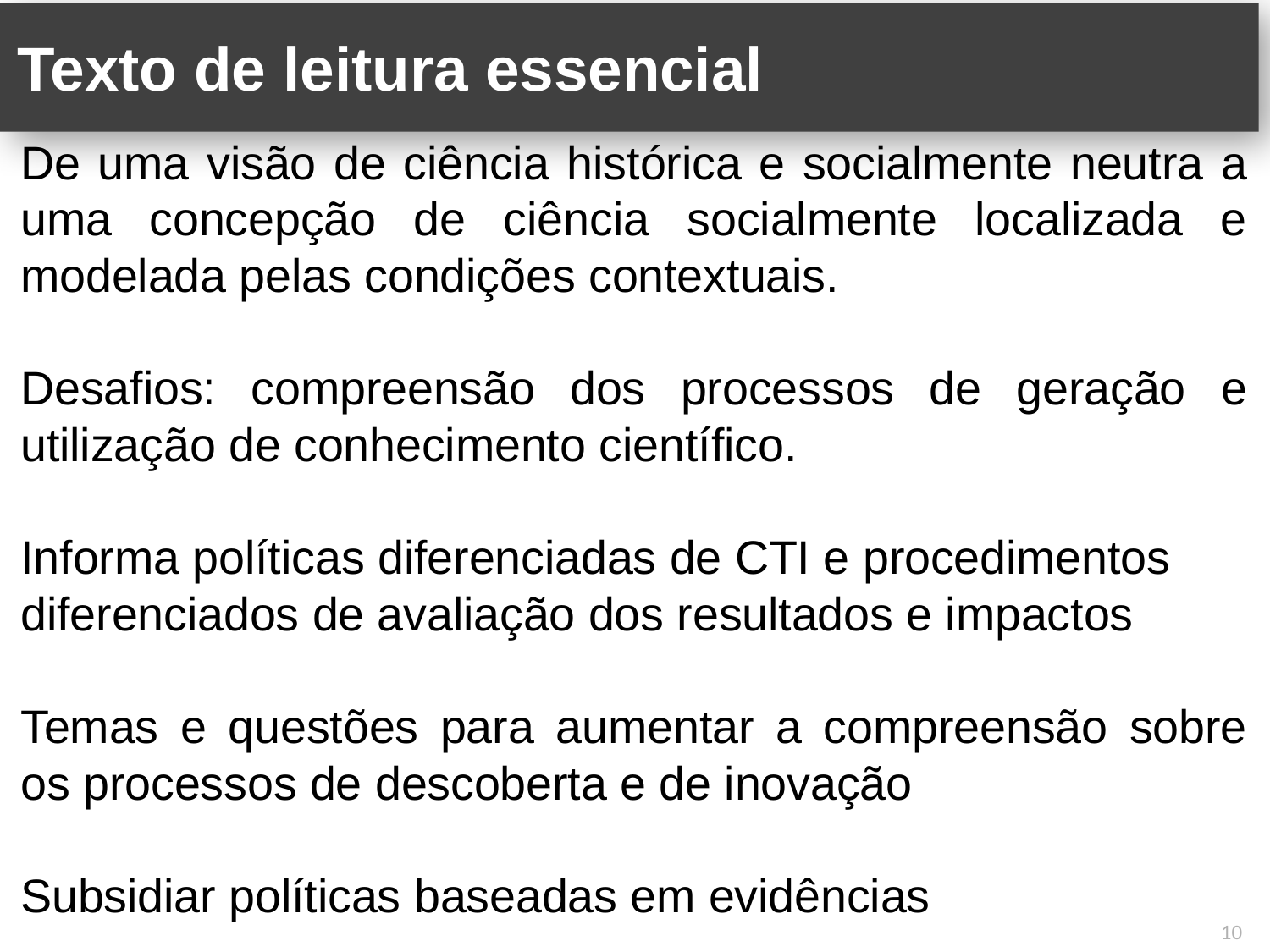

# Texto de leitura essencial
De uma visão de ciência histórica e socialmente neutra a uma concepção de ciência socialmente localizada e modelada pelas condições contextuais.

Desafios: compreensão dos processos de geração e utilização de conhecimento científico.

Informa políticas diferenciadas de CTI e procedimentos
diferenciados de avaliação dos resultados e impactos

Temas e questões para aumentar a compreensão sobre os processos de descoberta e de inovação

Subsidiar políticas baseadas em evidências

10